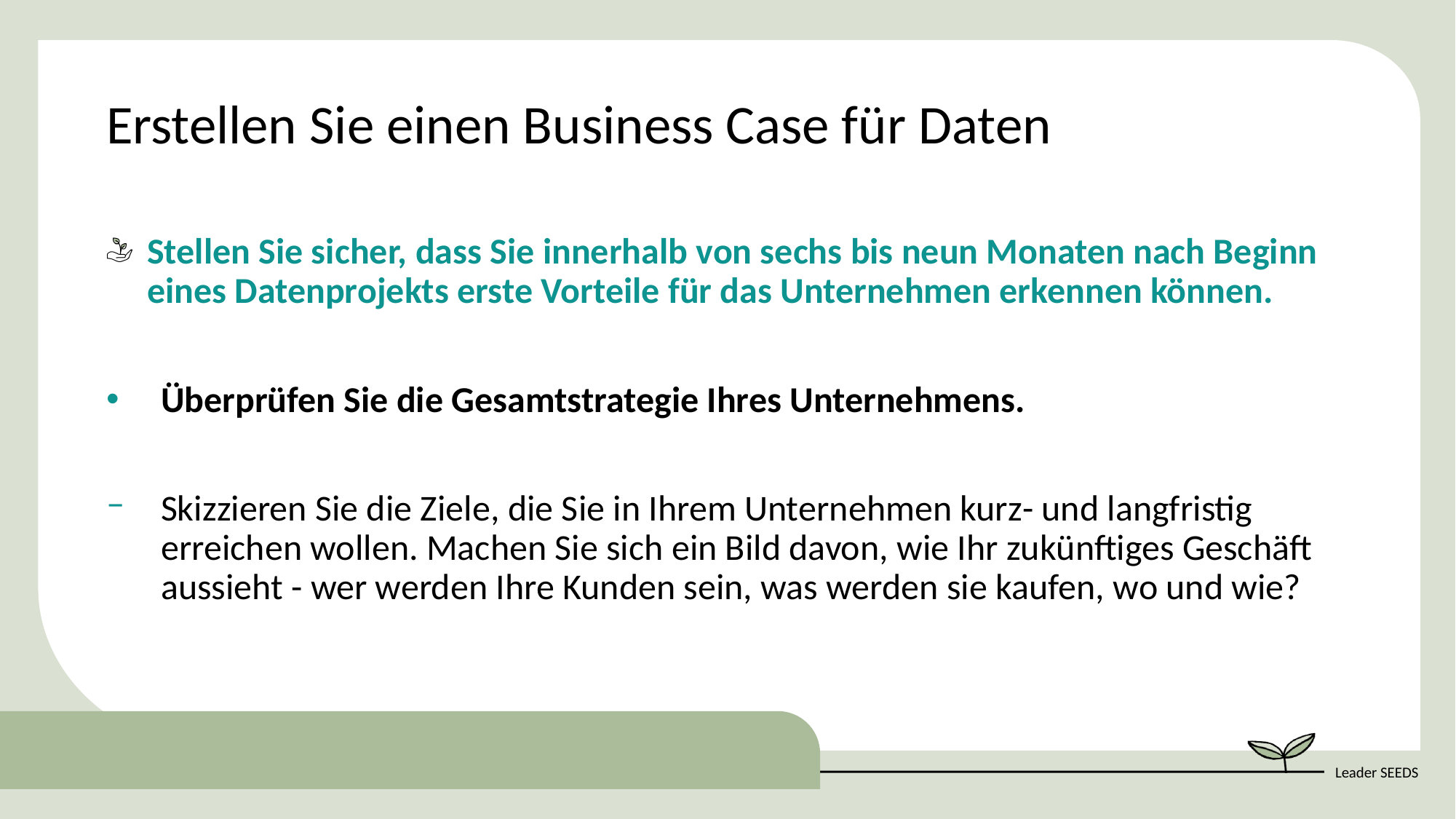

Erstellen Sie einen Business Case für Daten
Stellen Sie sicher, dass Sie innerhalb von sechs bis neun Monaten nach Beginn eines Datenprojekts erste Vorteile für das Unternehmen erkennen können.

Überprüfen Sie die Gesamtstrategie Ihres Unternehmens.

Skizzieren Sie die Ziele, die Sie in Ihrem Unternehmen kurz- und langfristig erreichen wollen. Machen Sie sich ein Bild davon, wie Ihr zukünftiges Geschäft aussieht - wer werden Ihre Kunden sein, was werden sie kaufen, wo und wie?